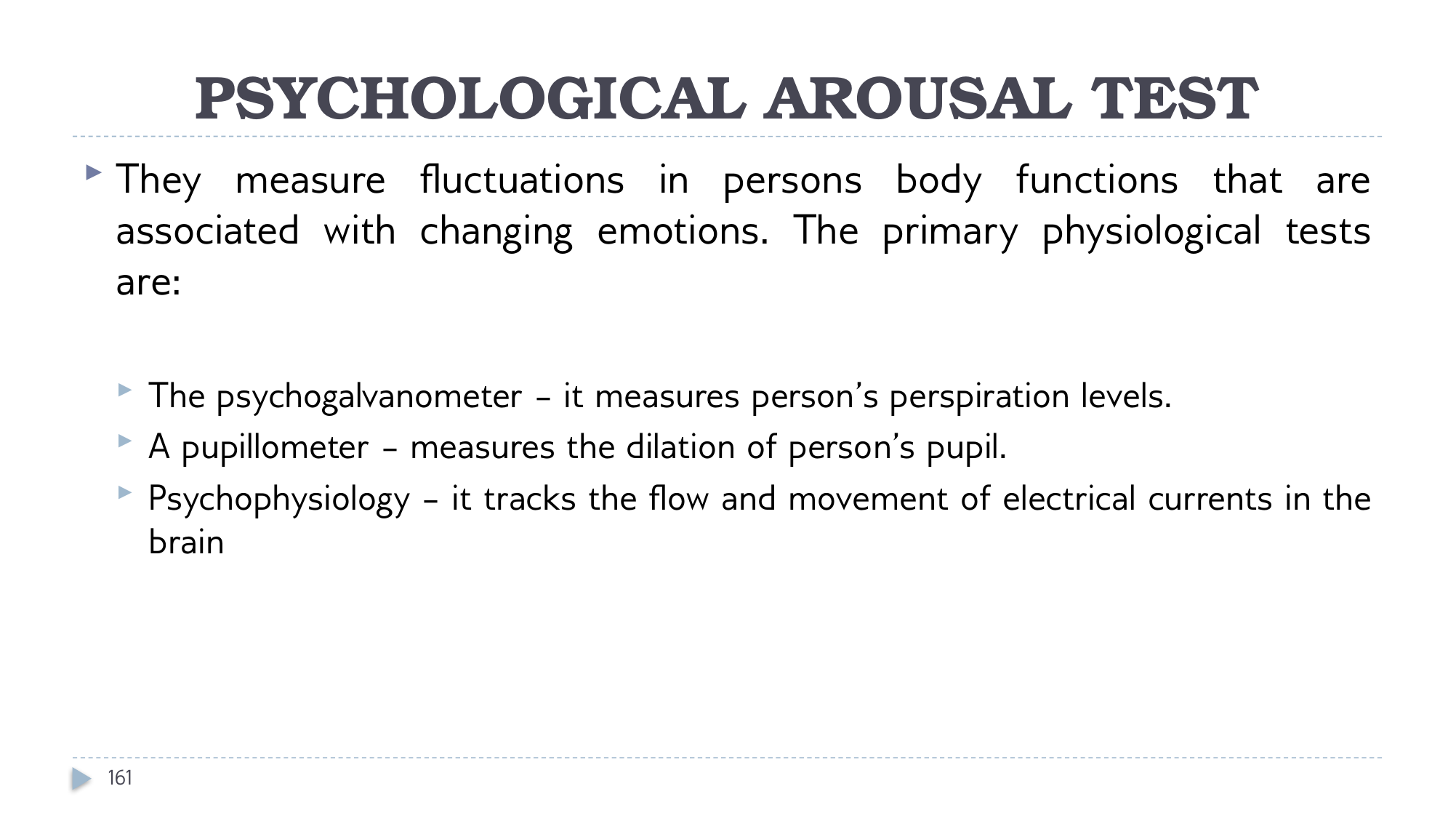

# PSYCHOLOGICAL AROUSAL TEST
They measure fluctuations in persons body functions that are associated with changing emotions. The primary physiological tests are:

The psychogalvanometer – it measures person’s perspiration levels.
A pupillometer – measures the dilation of person’s pupil.
Psychophysiology – it tracks the flow and movement of electrical currents in the brain
161